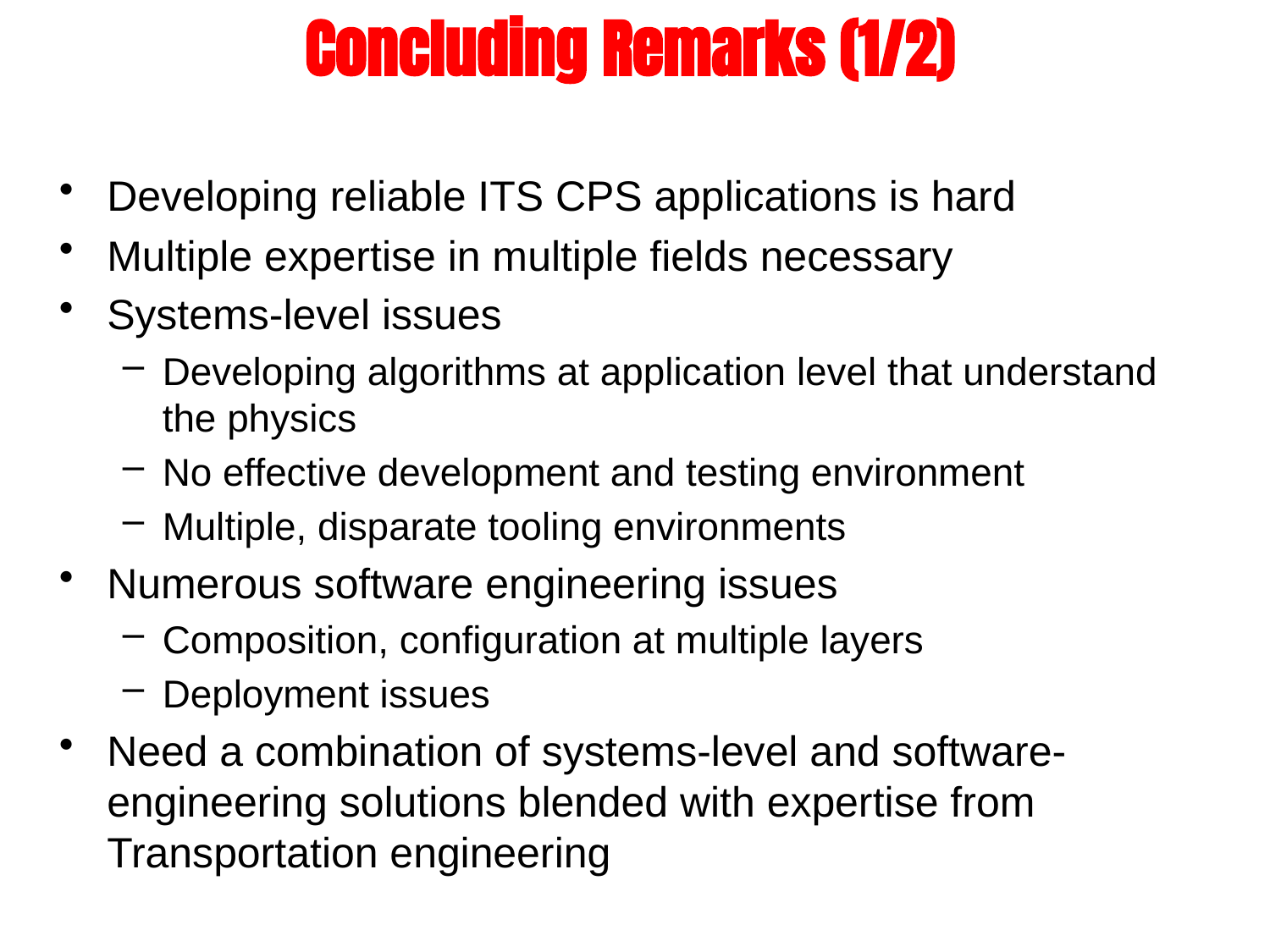

# Concluding Remarks (1/2)
Developing reliable ITS CPS applications is hard
Multiple expertise in multiple fields necessary
Systems-level issues
Developing algorithms at application level that understand the physics
No effective development and testing environment
Multiple, disparate tooling environments
Numerous software engineering issues
Composition, configuration at multiple layers
Deployment issues
Need a combination of systems-level and software-engineering solutions blended with expertise from Transportation engineering